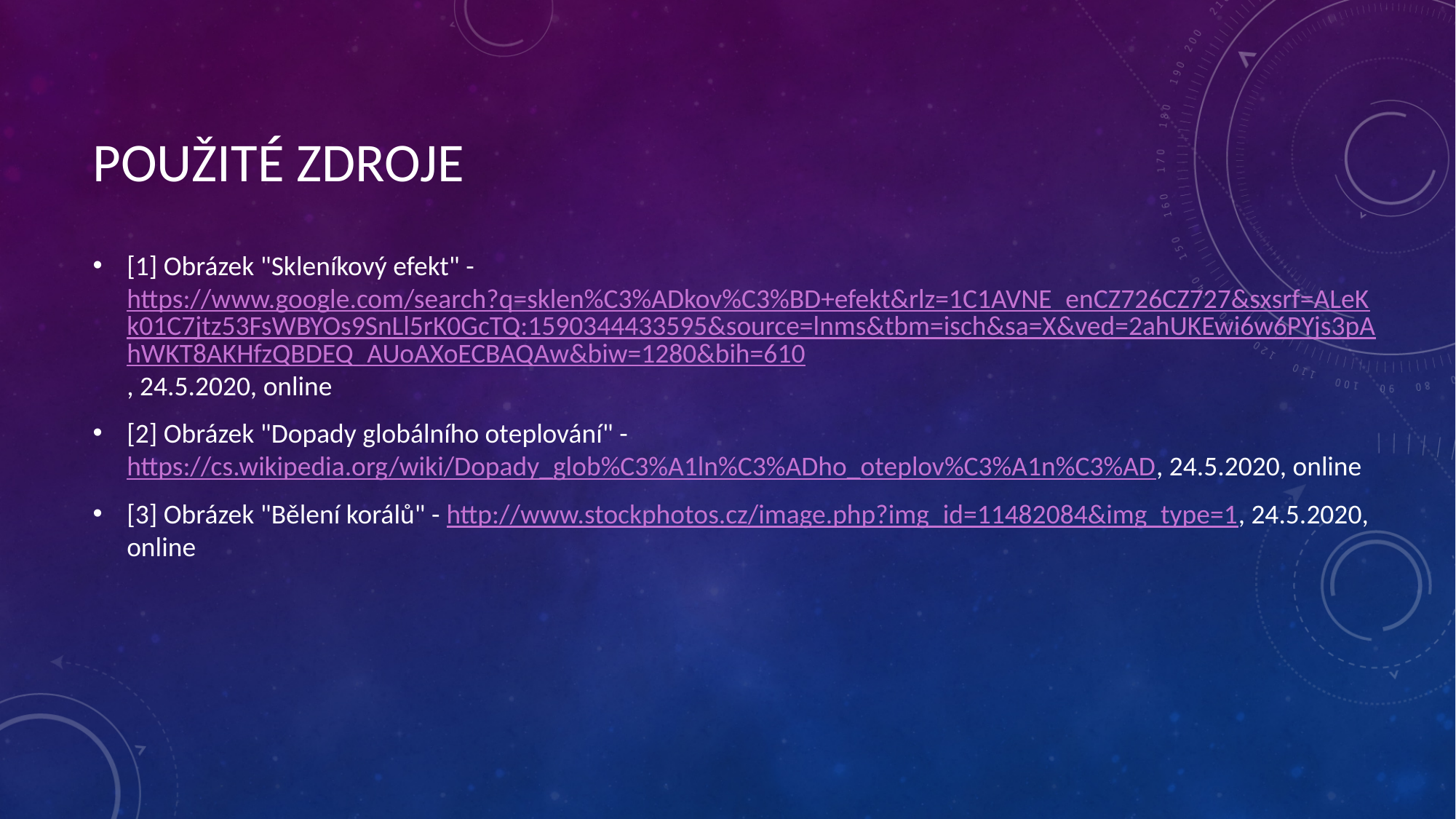

# POUŽITÉ ZDROJE
[1] Obrázek "Skleníkový efekt" - https://www.google.com/search?q=sklen%C3%ADkov%C3%BD+efekt&rlz=1C1AVNE_enCZ726CZ727&sxsrf=ALeKk01C7jtz53FsWBYOs9SnLl5rK0GcTQ:1590344433595&source=lnms&tbm=isch&sa=X&ved=2ahUKEwi6w6PYjs3pAhWKT8AKHfzQBDEQ_AUoAXoECBAQAw&biw=1280&bih=610, 24.5.2020, online
[2] Obrázek "Dopady globálního oteplování" - https://cs.wikipedia.org/wiki/Dopady_glob%C3%A1ln%C3%ADho_oteplov%C3%A1n%C3%AD, 24.5.2020, online
[3] Obrázek "Bělení korálů" - http://www.stockphotos.cz/image.php?img_id=11482084&img_type=1, 24.5.2020, online